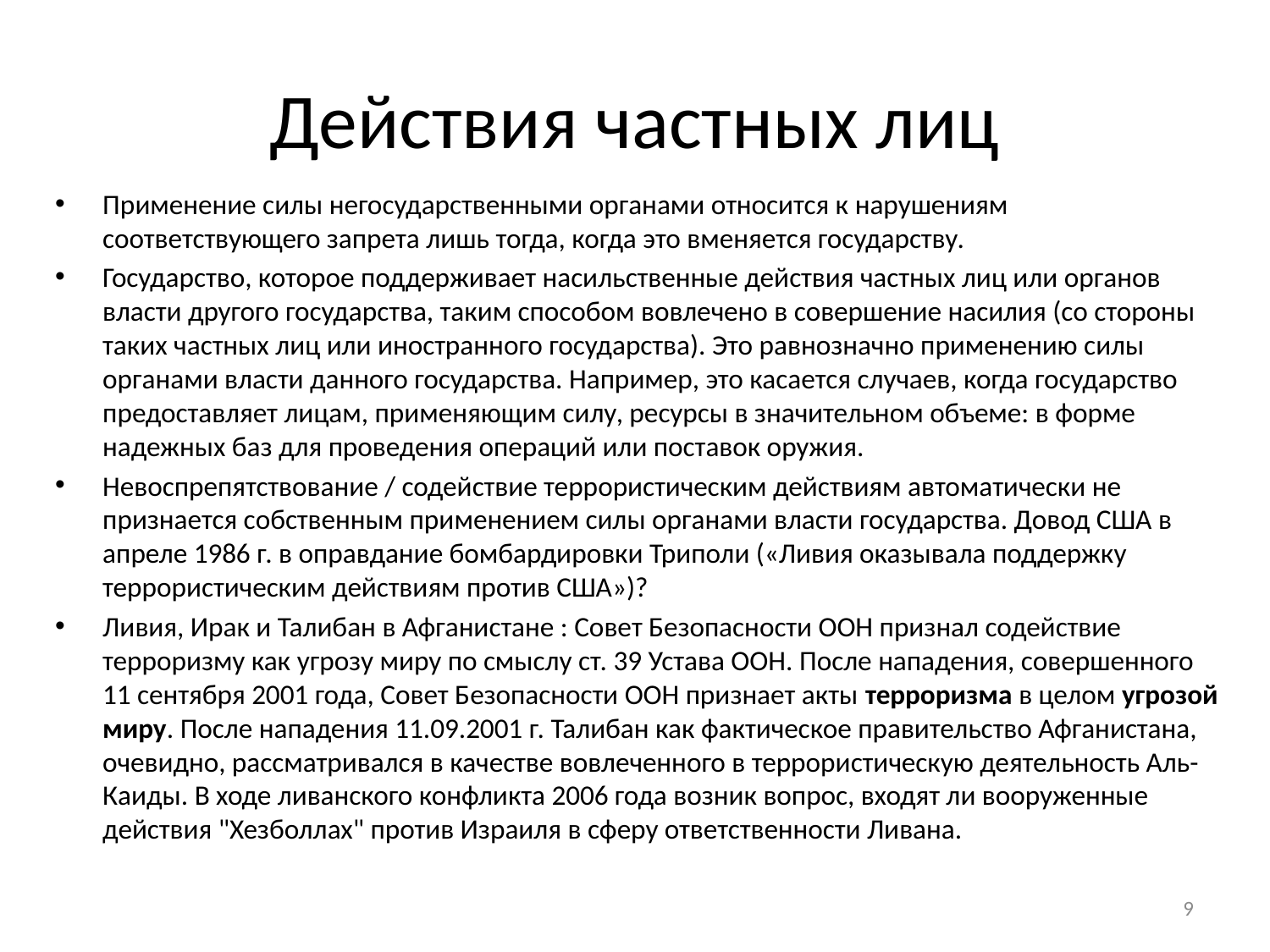

# Действия частных лиц
Применение силы негосударственными органами относится к нарушениям соответствующего запрета лишь тогда, когда это вменяется государству.
Государство, которое поддерживает насильственные действия частных лиц или органов власти другого государства, таким способом вовлечено в совершение насилия (со стороны таких частных лиц или иностранного государства). Это равнозначно применению силы органами власти данного государства. Например, это касается случаев, когда государство предоставляет лицам, применяющим силу, ресурсы в значительном объеме: в форме надежных баз для проведения операций или поставок оружия.
Невоспрепятствование / содействие террористическим действиям автоматически не признается собственным применением силы органами власти государства. Довод США в апреле 1986 г. в оправдание бомбардировки Триполи («Ливия оказывала поддержку террористическим действиям против США»)?
Ливия, Ирак и Талибан в Афганистане : Совет Безопасности ООН признал содействие терроризму как угрозу миру по смыслу ст. 39 Устава ООН. После нападения, совершенного 11 сентября 2001 года, Совет Безопасности ООН признает акты терроризма в целом угрозой миру. После нападения 11.09.2001 г. Талибан как фактическое правительство Афганистана, очевидно, рассматривался в качестве вовлеченного в террористическую деятельность Аль-Каиды. В ходе ливанского конфликта 2006 года возник вопрос, входят ли вооруженные действия "Хезболлах" против Израиля в сферу ответственности Ливана.
9